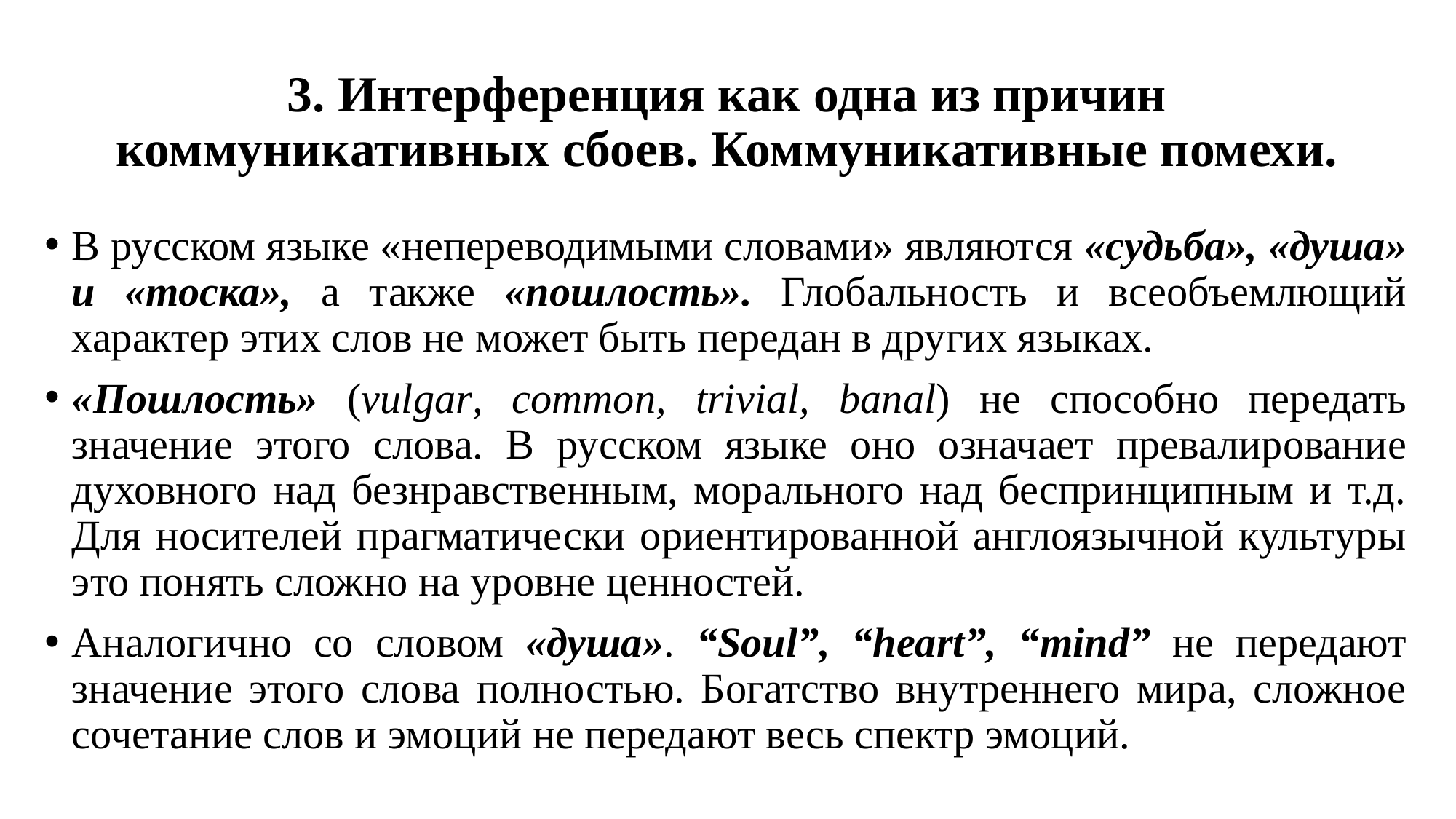

# 3. Интерференция как одна из причин коммуникативных сбоев. Коммуникативные помехи.
В русском языке «непереводимыми словами» являются «судьба», «душа» и «тоска», а также «пошлость». Глобальность и всеобъемлющий характер этих слов не может быть передан в других языках.
«Пошлость» (vulgar, common, trivial, banal) не способно передать значение этого слова. В русском языке оно означает превалирование духовного над безнравственным, морального над беспринципным и т.д. Для носителей прагматически ориентированной англоязычной культуры это понять сложно на уровне ценностей.
Аналогично со словом «душа». “Soul”, “heart”, “mind” не передают значение этого слова полностью. Богатство внутреннего мира, сложное сочетание слов и эмоций не передают весь спектр эмоций.